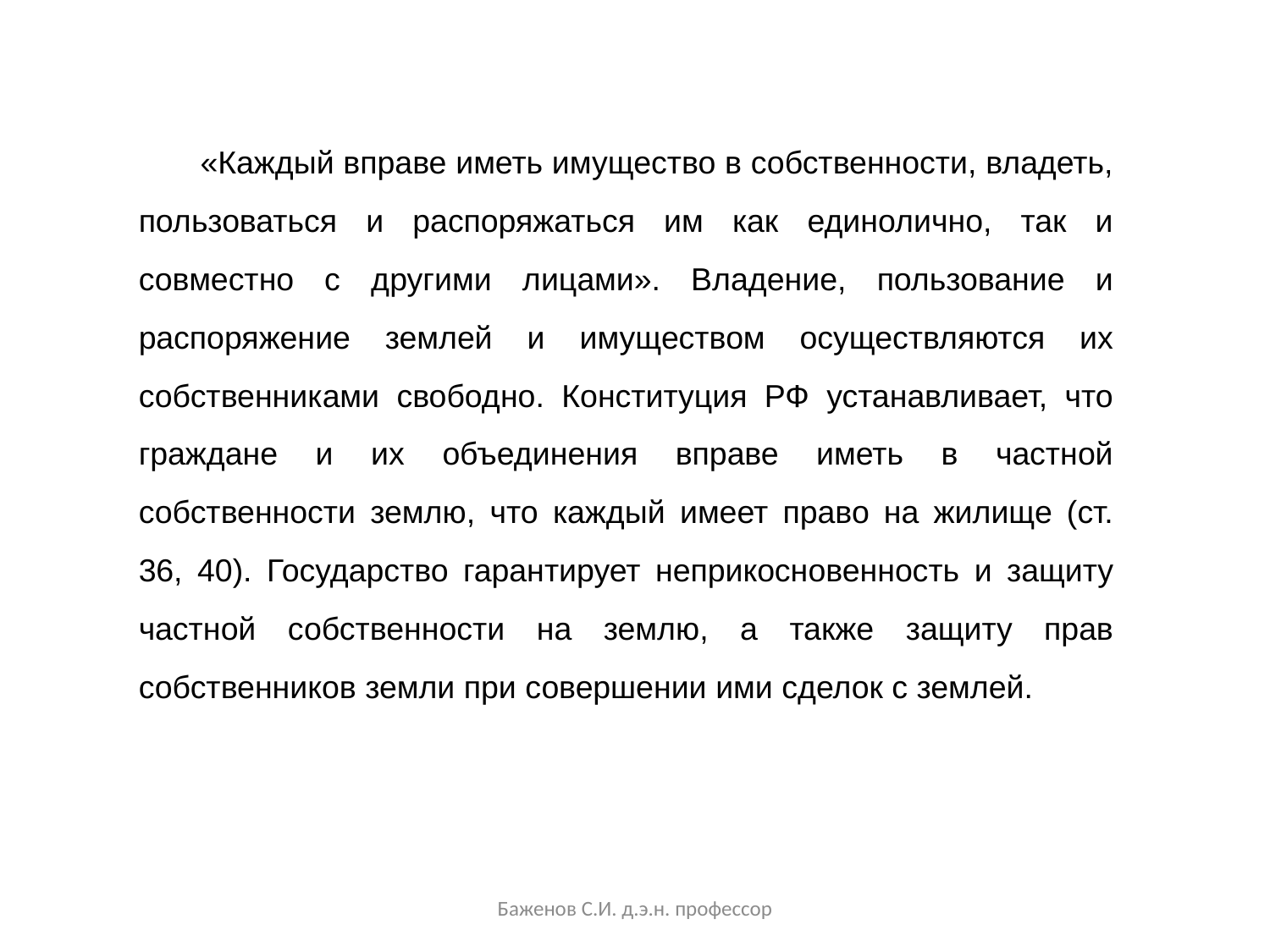

«Каждый вправе иметь имущество в собственности, владеть, пользоваться и распоряжаться им как единолично, так и совместно с другими лицами». Владение, пользование и распоряжение землей и имуществом осуществляются их собственниками свободно. Конституция РФ устанавливает, что граждане и их объединения вправе иметь в частной собственности землю, что каждый имеет право на жилище (ст. 36, 40). Государство гарантирует неприкосновенность и защиту частной собственности на землю, а также защиту прав собственников земли при совершении ими сделок с землей.
Баженов С.И. д.э.н. профессор